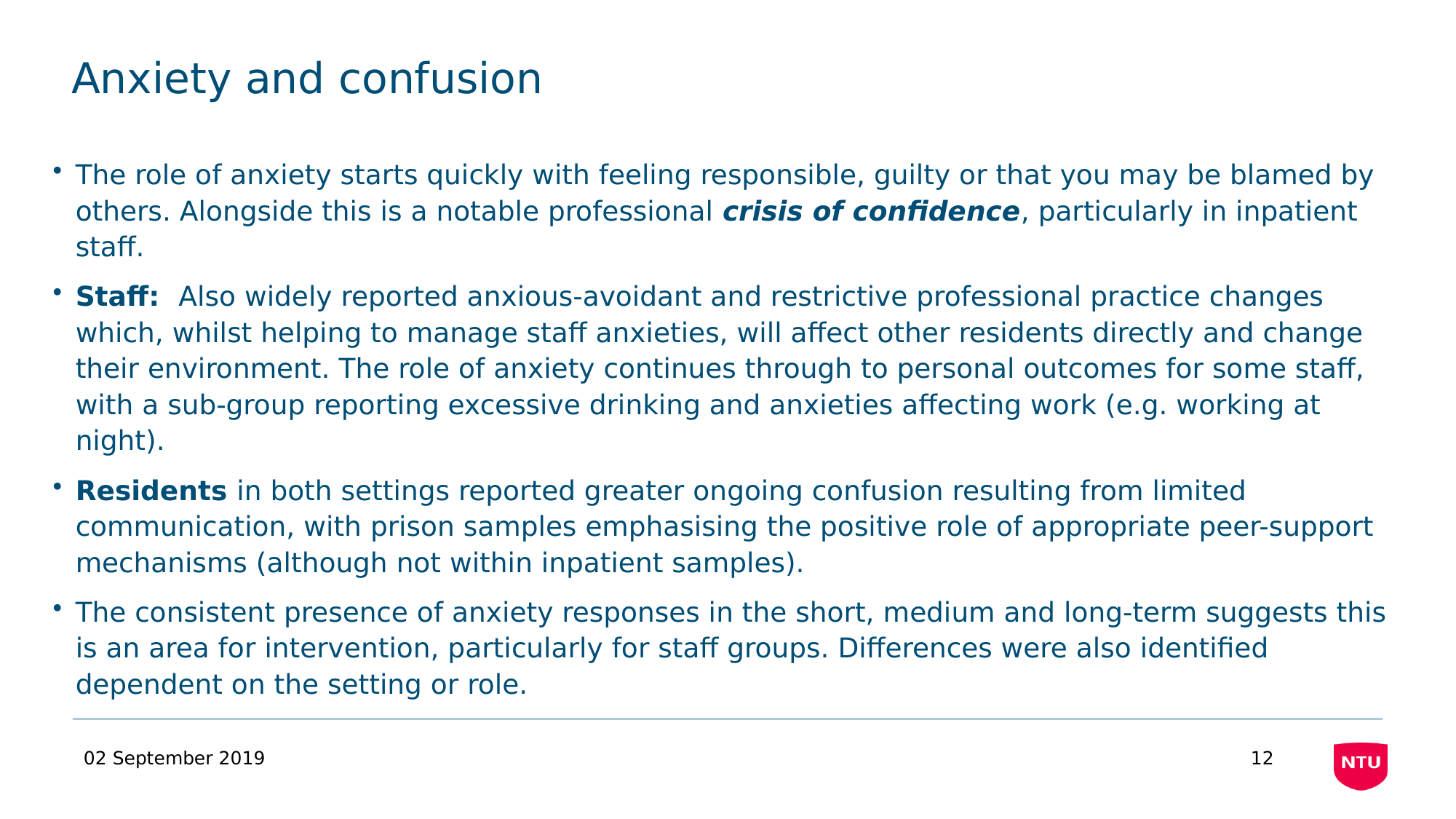

# Anxiety and confusion
The role of anxiety starts quickly with feeling responsible, guilty or that you may be blamed by others. Alongside this is a notable professional crisis of confidence, particularly in inpatient staff.
Staff:  Also widely reported anxious-avoidant and restrictive professional practice changes which, whilst helping to manage staff anxieties, will affect other residents directly and change their environment. The role of anxiety continues through to personal outcomes for some staff, with a sub-group reporting excessive drinking and anxieties affecting work (e.g. working at night).
Residents in both settings reported greater ongoing confusion resulting from limited communication, with prison samples emphasising the positive role of appropriate peer-support mechanisms (although not within inpatient samples).
The consistent presence of anxiety responses in the short, medium and long-term suggests this is an area for intervention, particularly for staff groups. Differences were also identified dependent on the setting or role.

02 September 2019
12